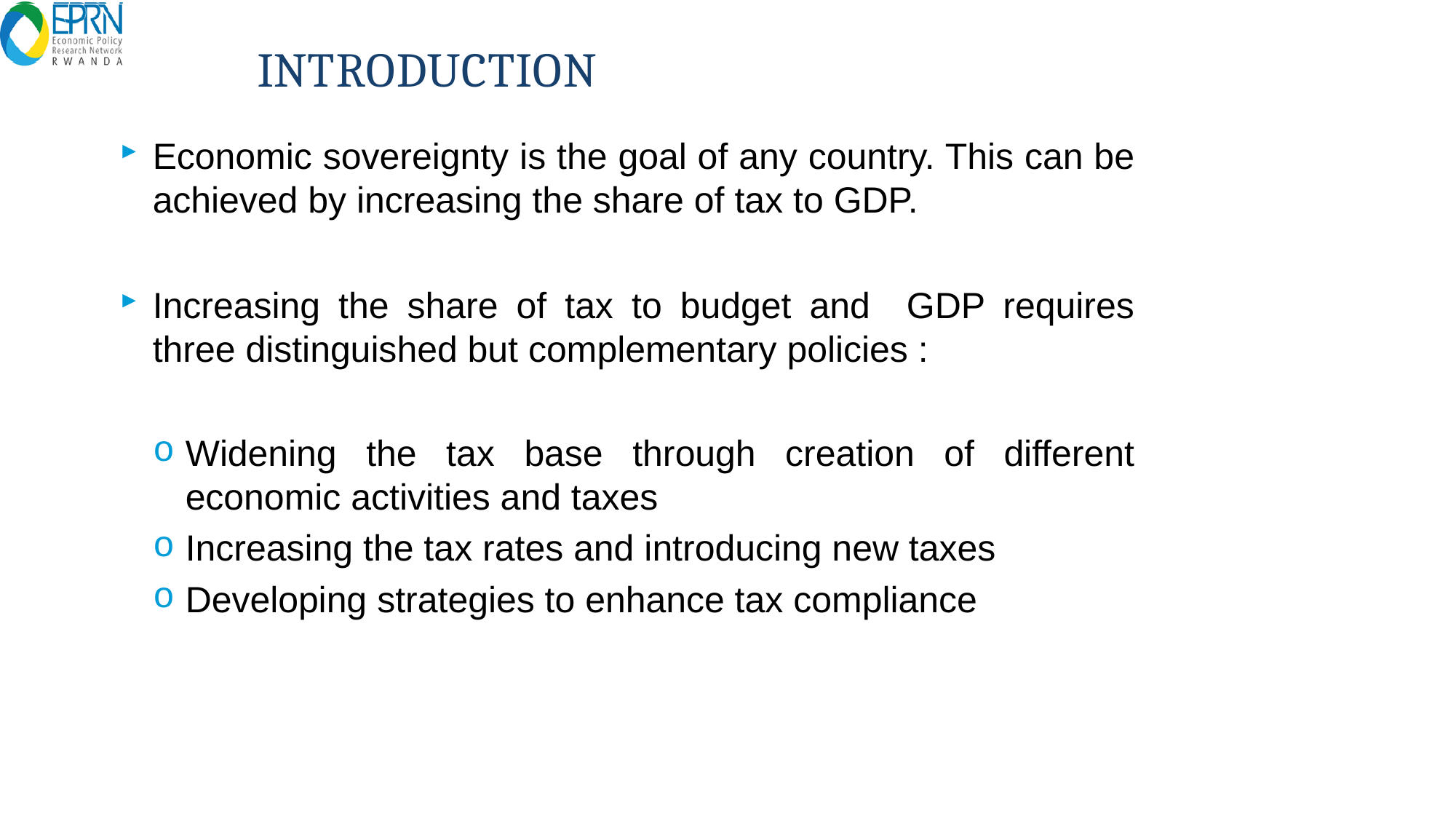

# INTRODUCTION
Economic sovereignty is the goal of any country. This can be achieved by increasing the share of tax to GDP.

Increasing the share of tax to budget and  GDP requires three distinguished but complementary policies :

Widening the tax base through creation of different economic activities and taxes
Increasing the tax rates and introducing new taxes
Developing strategies to enhance tax compliance